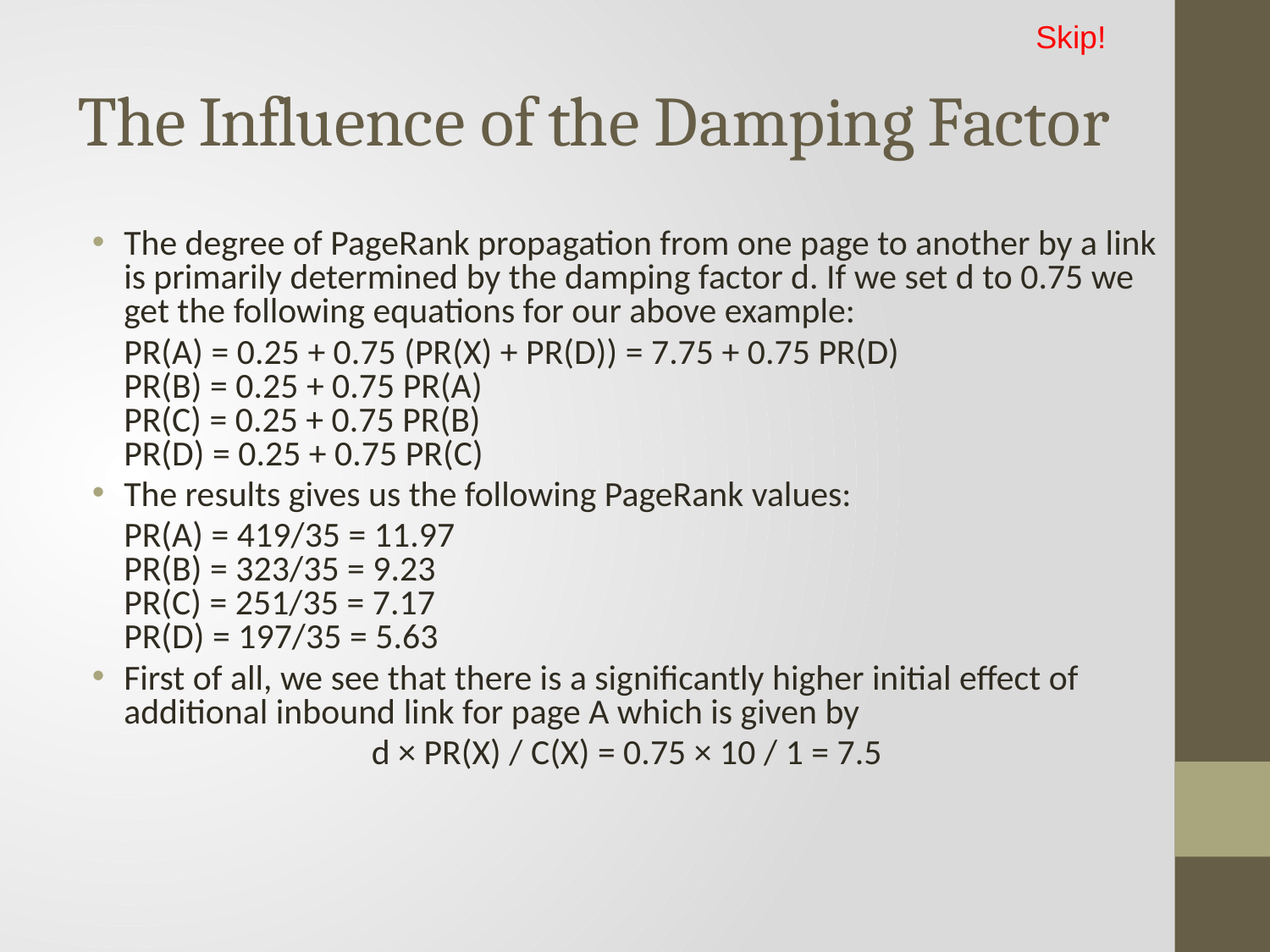

Skip!
# The Influence of the Damping Factor
The degree of PageRank propagation from one page to another by a link is primarily determined by the damping factor d. If we set d to 0.75 we get the following equations for our above example:
	PR(A) = 0.25 + 0.75 (PR(X) + PR(D)) = 7.75 + 0.75 PR(D)
PR(B) = 0.25 + 0.75 PR(A)
PR(C) = 0.25 + 0.75 PR(B)
PR(D) = 0.25 + 0.75 PR(C)
The results gives us the following PageRank values:
	PR(A) = 419/35 = 11.97
PR(B) = 323/35 = 9.23
PR(C) = 251/35 = 7.17
PR(D) = 197/35 = 5.63
First of all, we see that there is a significantly higher initial effect of additional inbound link for page A which is given by
d × PR(X) / C(X) = 0.75 × 10 / 1 = 7.5